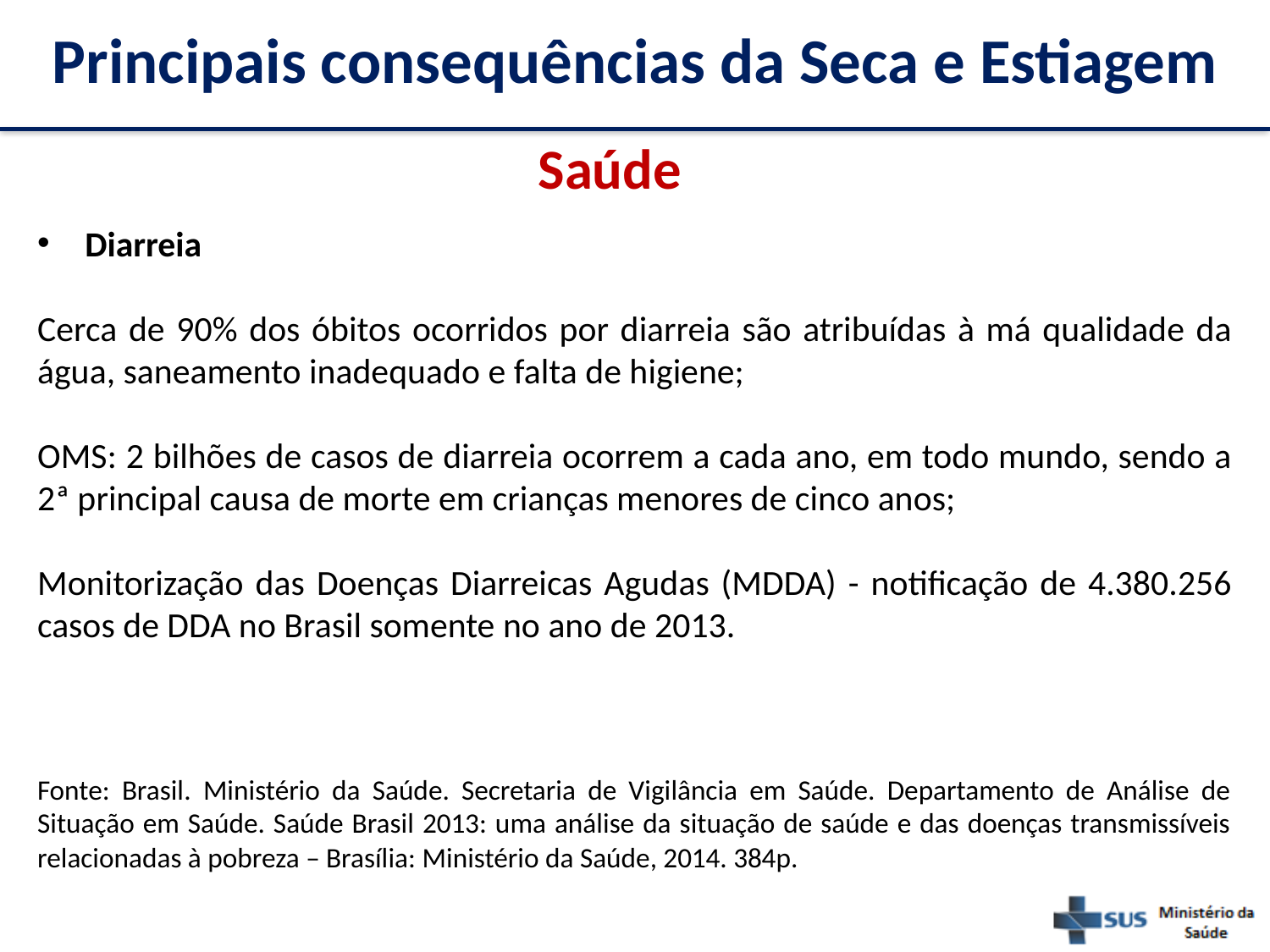

# Principais consequências da Seca e Estiagem
Saúde
Diarreia

Cerca de 90% dos óbitos ocorridos por diarreia são atribuídas à má qualidade da água, saneamento inadequado e falta de higiene;

OMS: 2 bilhões de casos de diarreia ocorrem a cada ano, em todo mundo, sendo a 2ª principal causa de morte em crianças menores de cinco anos;

Monitorização das Doenças Diarreicas Agudas (MDDA) - notificação de 4.380.256 casos de DDA no Brasil somente no ano de 2013.

Fonte: Brasil. Ministério da Saúde. Secretaria de Vigilância em Saúde. Departamento de Análise de Situação em Saúde. Saúde Brasil 2013: uma análise da situação de saúde e das doenças transmissíveis relacionadas à pobreza – Brasília: Ministério da Saúde, 2014. 384p.